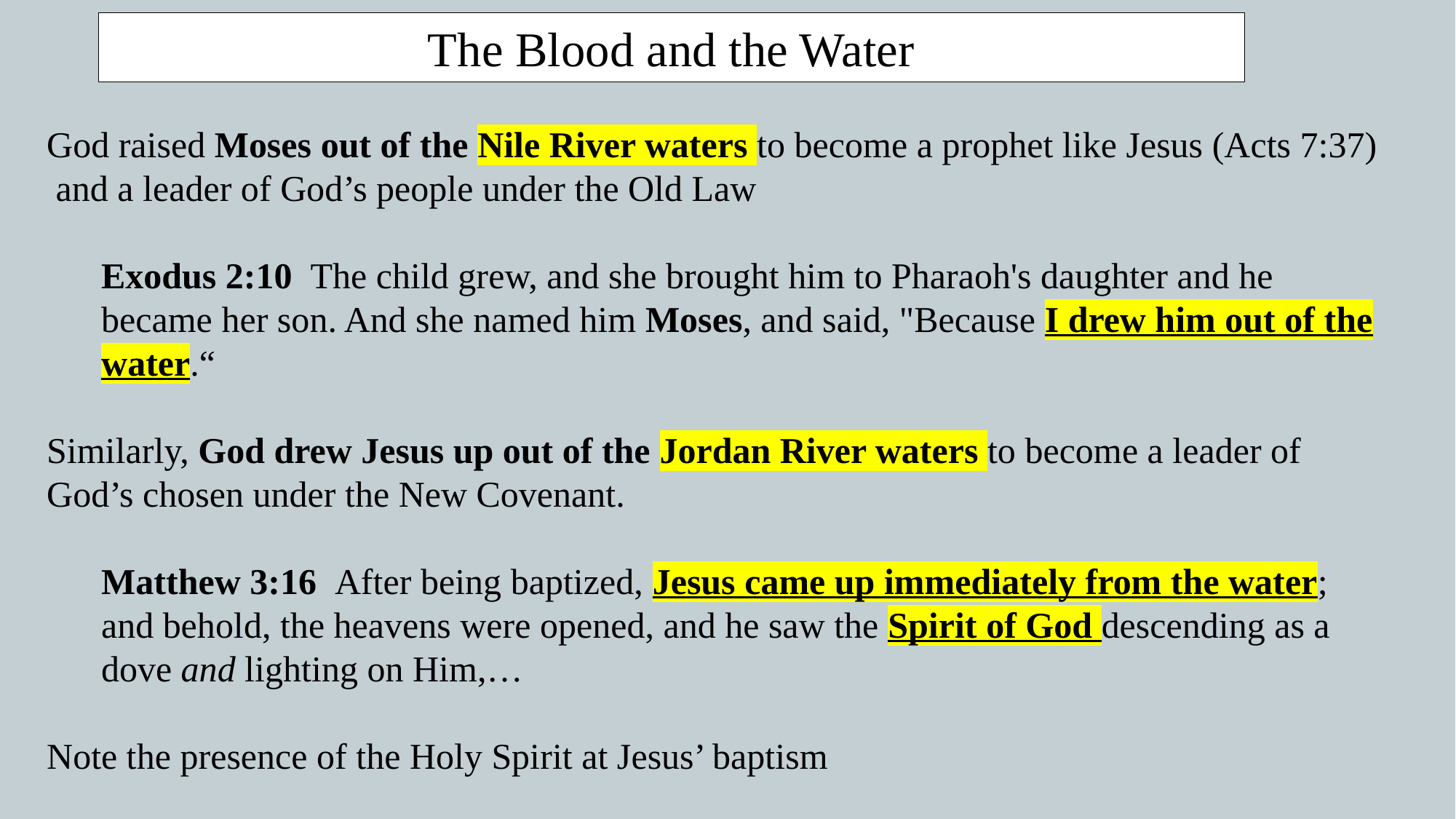

The Blood and the Water
God raised Moses out of the Nile River waters to become a prophet like Jesus (Acts 7:37)  and a leader of God’s people under the Old Law

Exodus 2:10  The child grew, and she brought him to Pharaoh's daughter and he became her son. And she named him Moses, and said, "Because I drew him out of the water.“

Similarly, God drew Jesus up out of the Jordan River waters to become a leader of God’s chosen under the New Covenant.

Matthew 3:16  After being baptized, Jesus came up immediately from the water; and behold, the heavens were opened, and he saw the Spirit of God descending as a dove and lighting on Him,…

Note the presence of the Holy Spirit at Jesus’ baptism